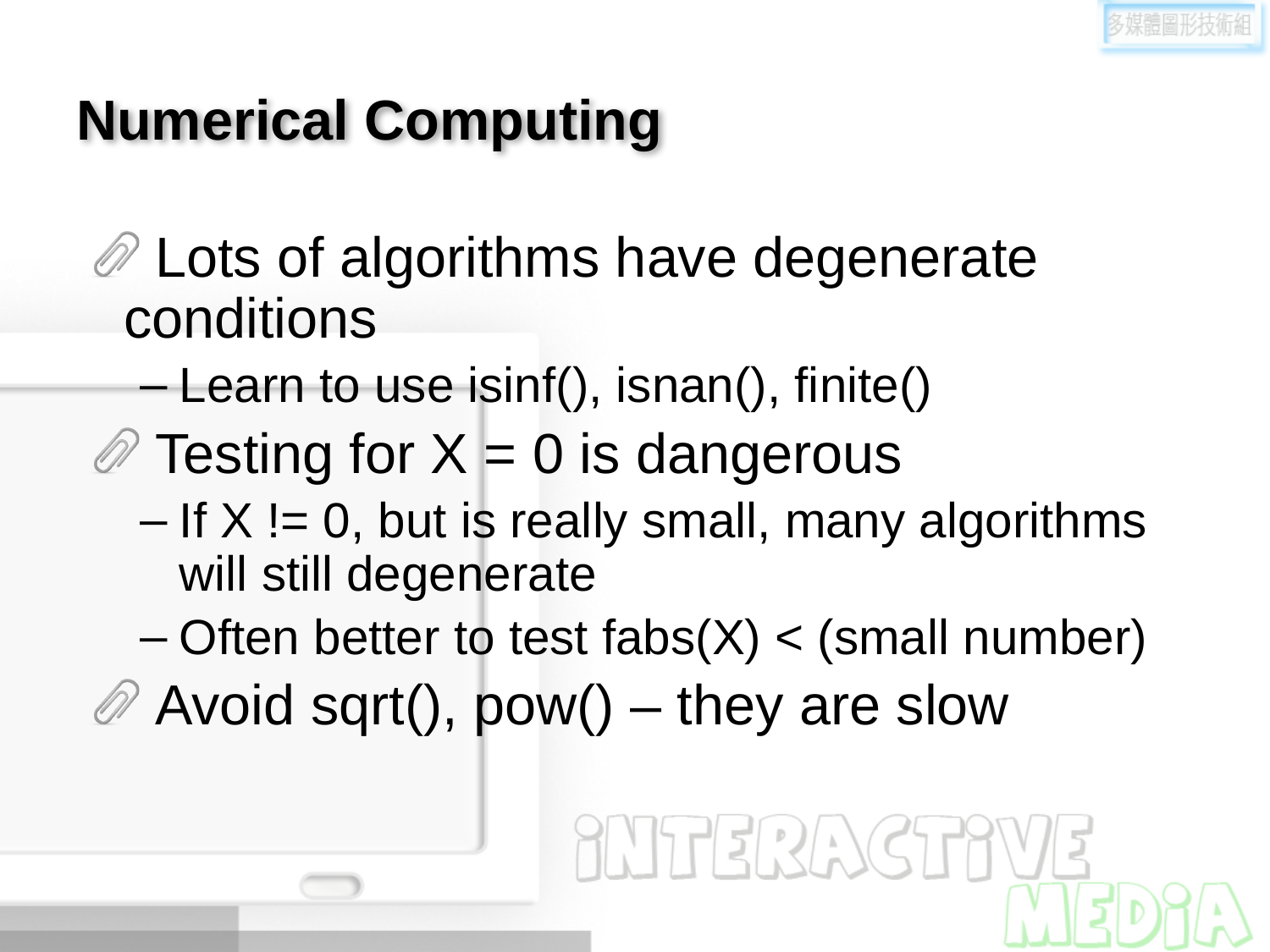

# Numerical Computing
Lots of algorithms have degenerate conditions
Learn to use isinf(), isnan(), finite()
Testing for X = 0 is dangerous
If X != 0, but is really small, many algorithms will still degenerate
Often better to test fabs(X) < (small number)
Avoid sqrt(), pow() – they are slow